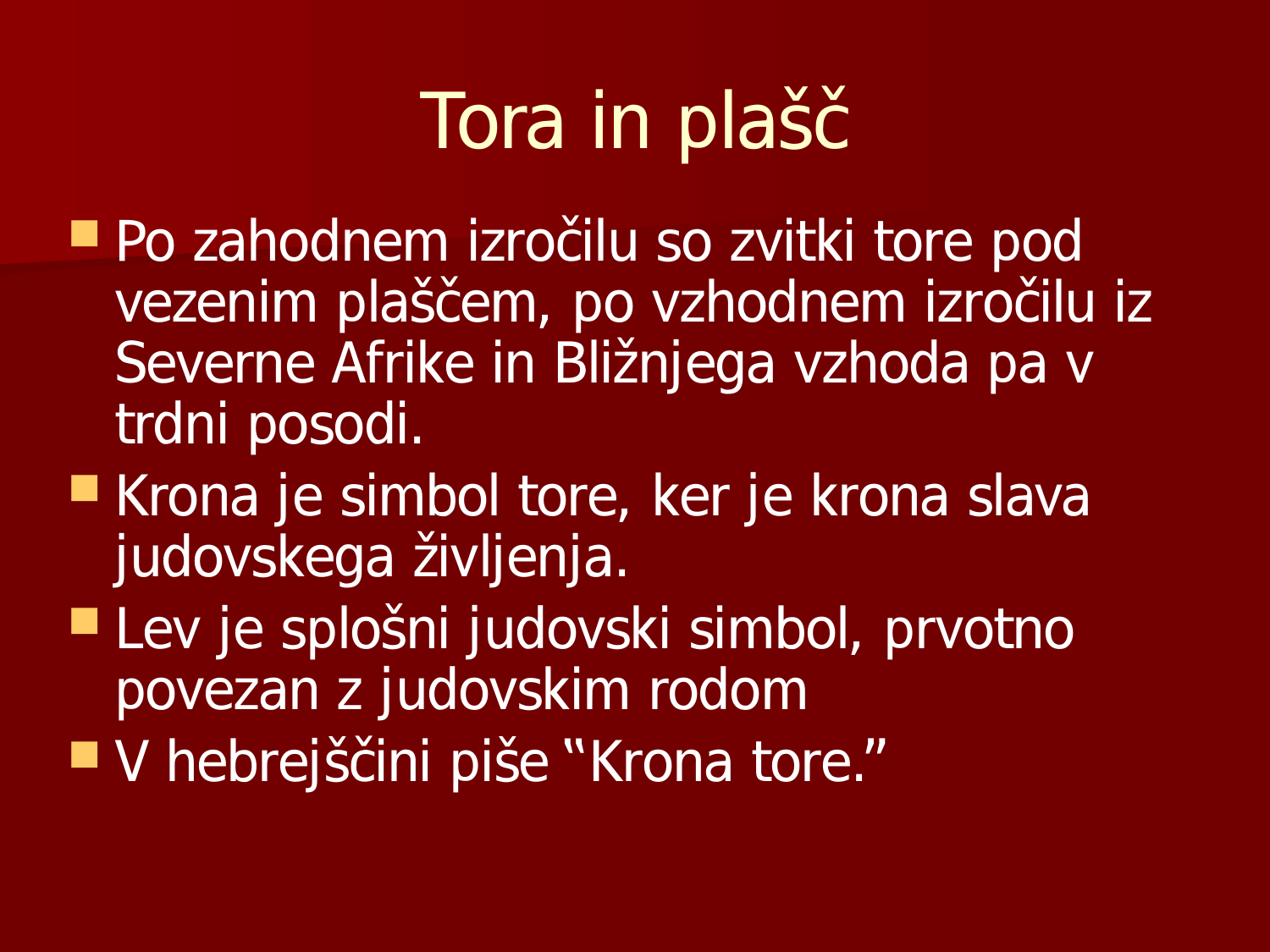

# Tora in plašč
Po zahodnem izročilu so zvitki tore pod vezenim plaščem, po vzhodnem izročilu iz Severne Afrike in Bližnjega vzhoda pa v trdni posodi.
Krona je simbol tore, ker je krona slava judovskega življenja.
Lev je splošni judovski simbol, prvotno povezan z judovskim rodom
V hebrejščini piše “Krona tore.”